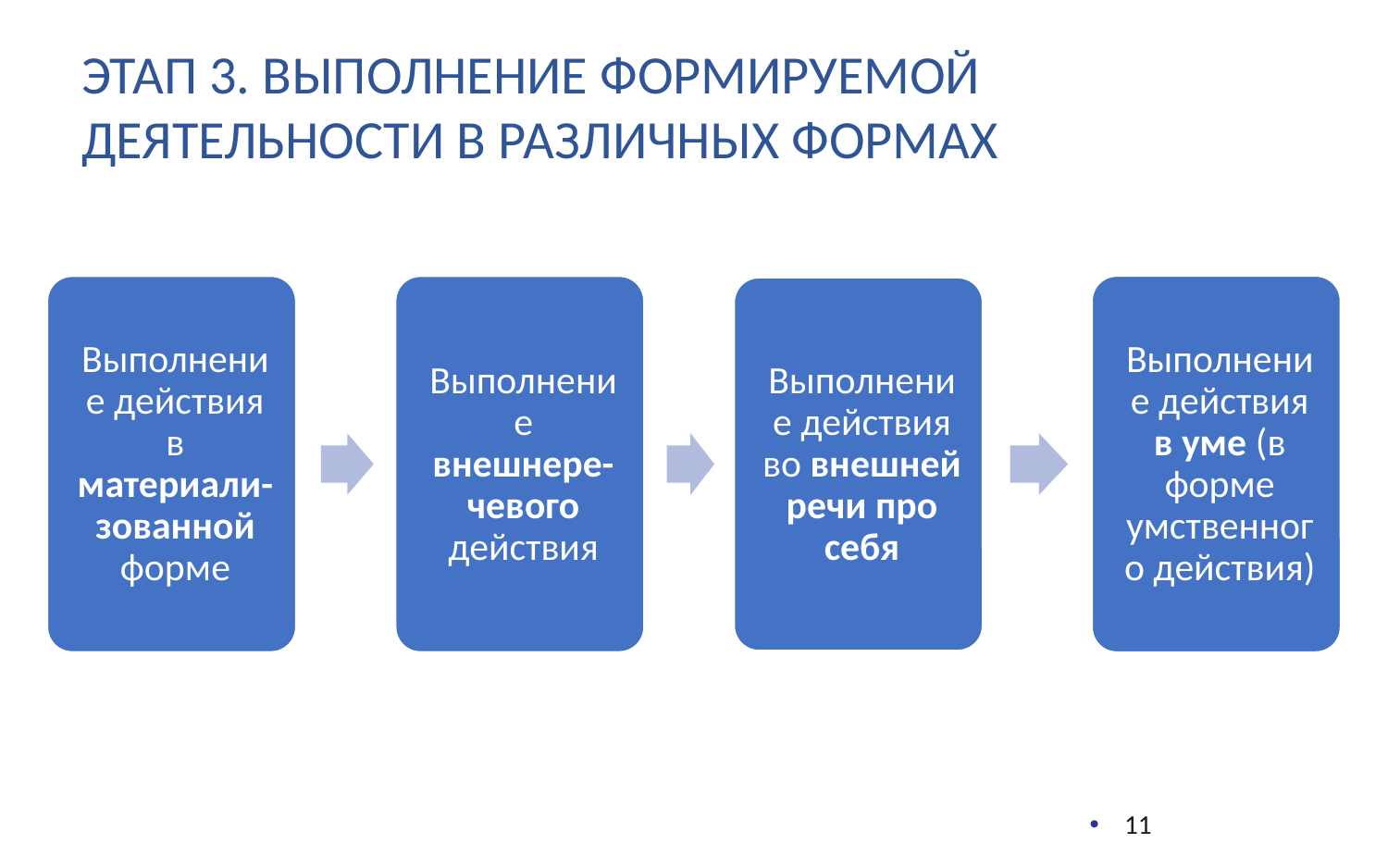

Этап 3. Выполнение формируемой деятельности в различных формах
Выполнение действия в материали-зованной форме

Выполнение внешнере-чевого действия

Выполнение действия во внешней речи про себя

Выполнение действия в уме (в форме умственного действия)
11